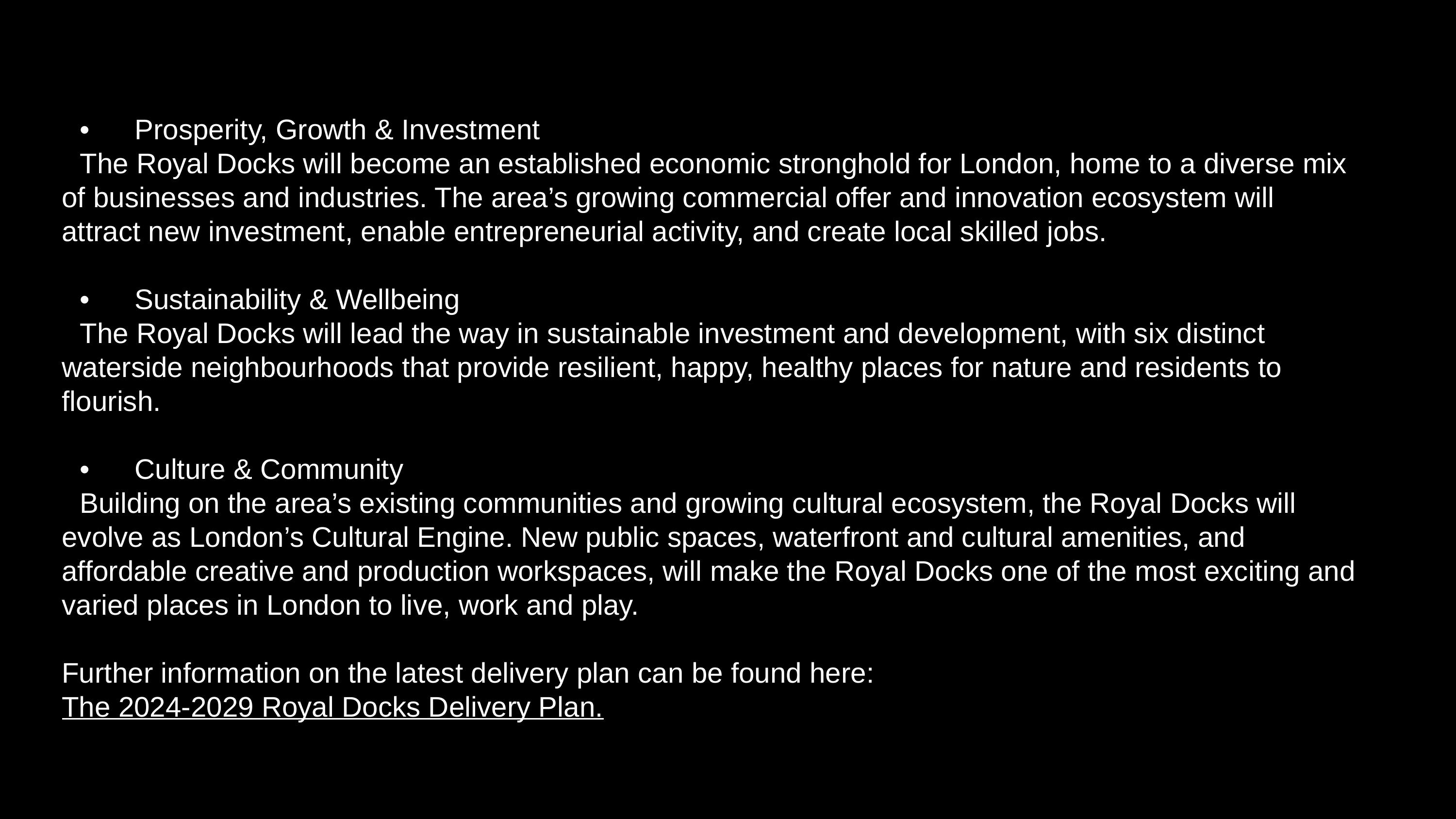

•	Prosperity, Growth & Investment
The Royal Docks will become an established economic stronghold for London, home to a diverse mix of businesses and industries. The area’s growing commercial offer and innovation ecosystem will attract new investment, enable entrepreneurial activity, and create local skilled jobs.

•	Sustainability & Wellbeing
The Royal Docks will lead the way in sustainable investment and development, with six distinct waterside neighbourhoods that provide resilient, happy, healthy places for nature and residents to flourish.

•	Culture & Community
Building on the area’s existing communities and growing cultural ecosystem, the Royal Docks will evolve as London’s Cultural Engine. New public spaces, waterfront and cultural amenities, and affordable creative and production workspaces, will make the Royal Docks one of the most exciting and varied places in London to live, work and play.
Further information on the latest delivery plan can be found here:
The 2024-2029 Royal Docks Delivery Plan.